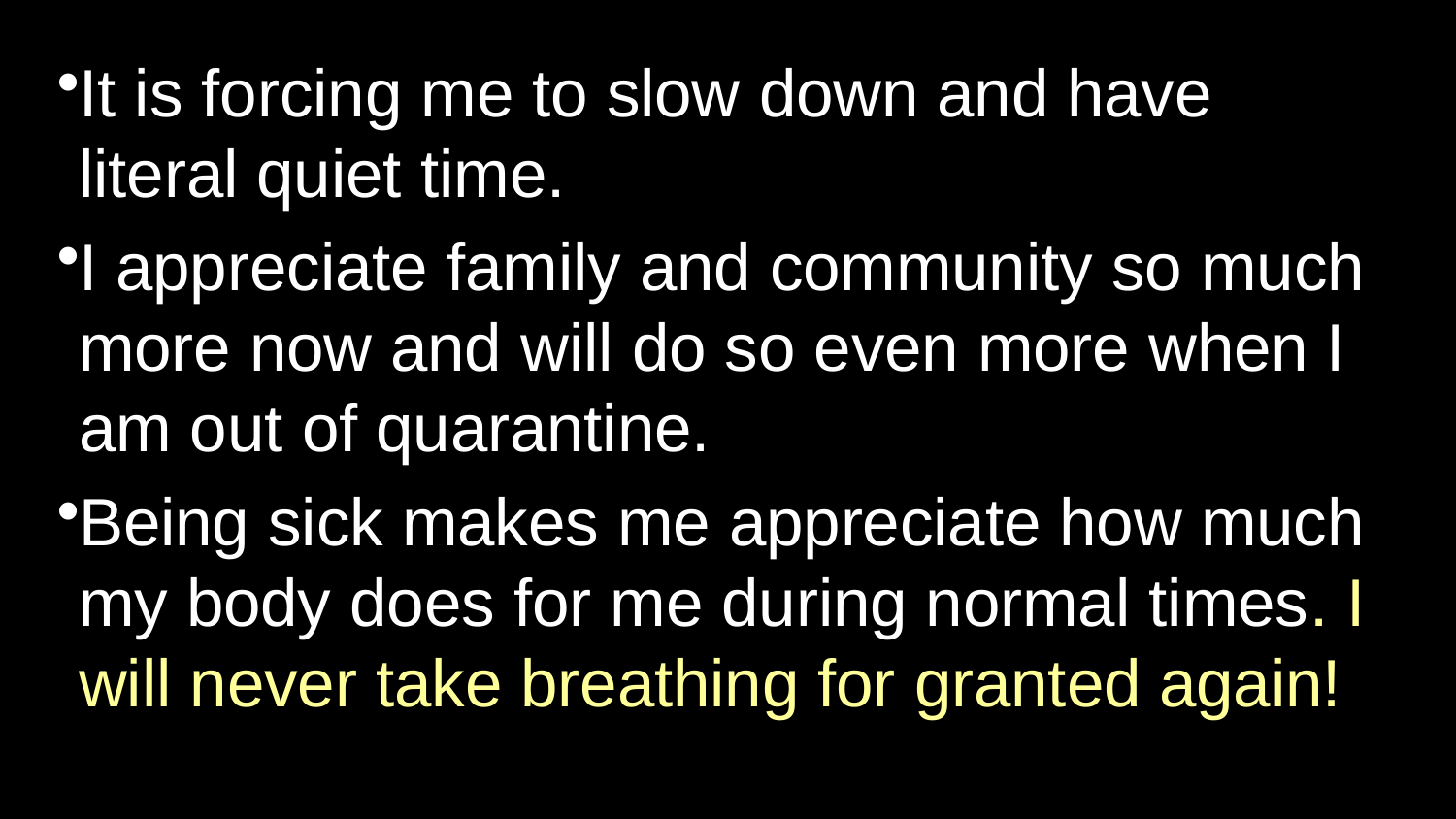

It is forcing me to slow down and have literal quiet time.
I appreciate family and community so much more now and will do so even more when I am out of quarantine.
Being sick makes me appreciate how much my body does for me during normal times. I will never take breathing for granted again!